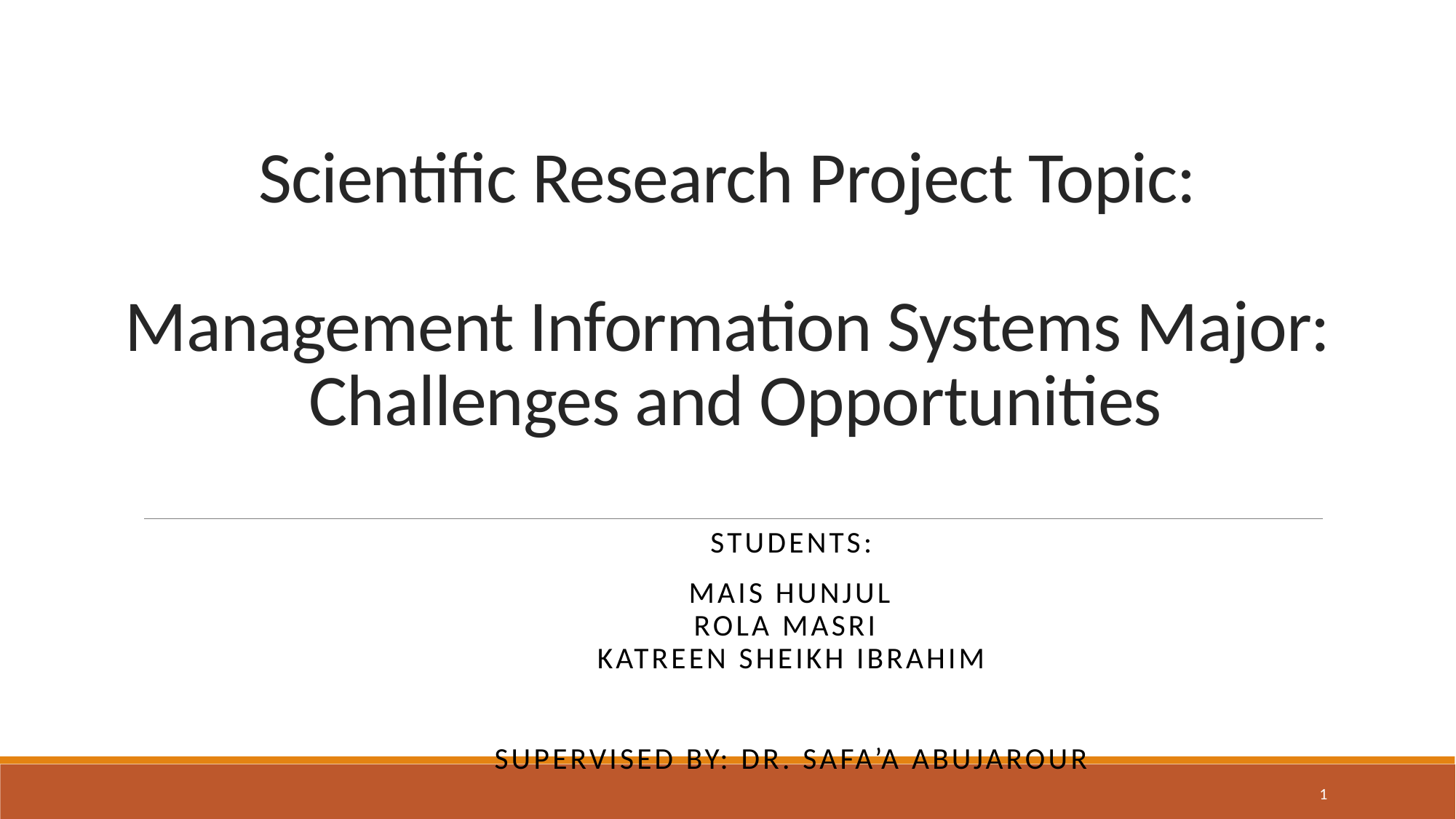

# Scientific Research Project Topic: Management Information Systems Major: Challenges and Opportunities
Students:
Mais Hunjul
Rola Masri
Katreen Sheikh Ibrahim

Supervised By: Dr. Safa’a AbuJarour

1